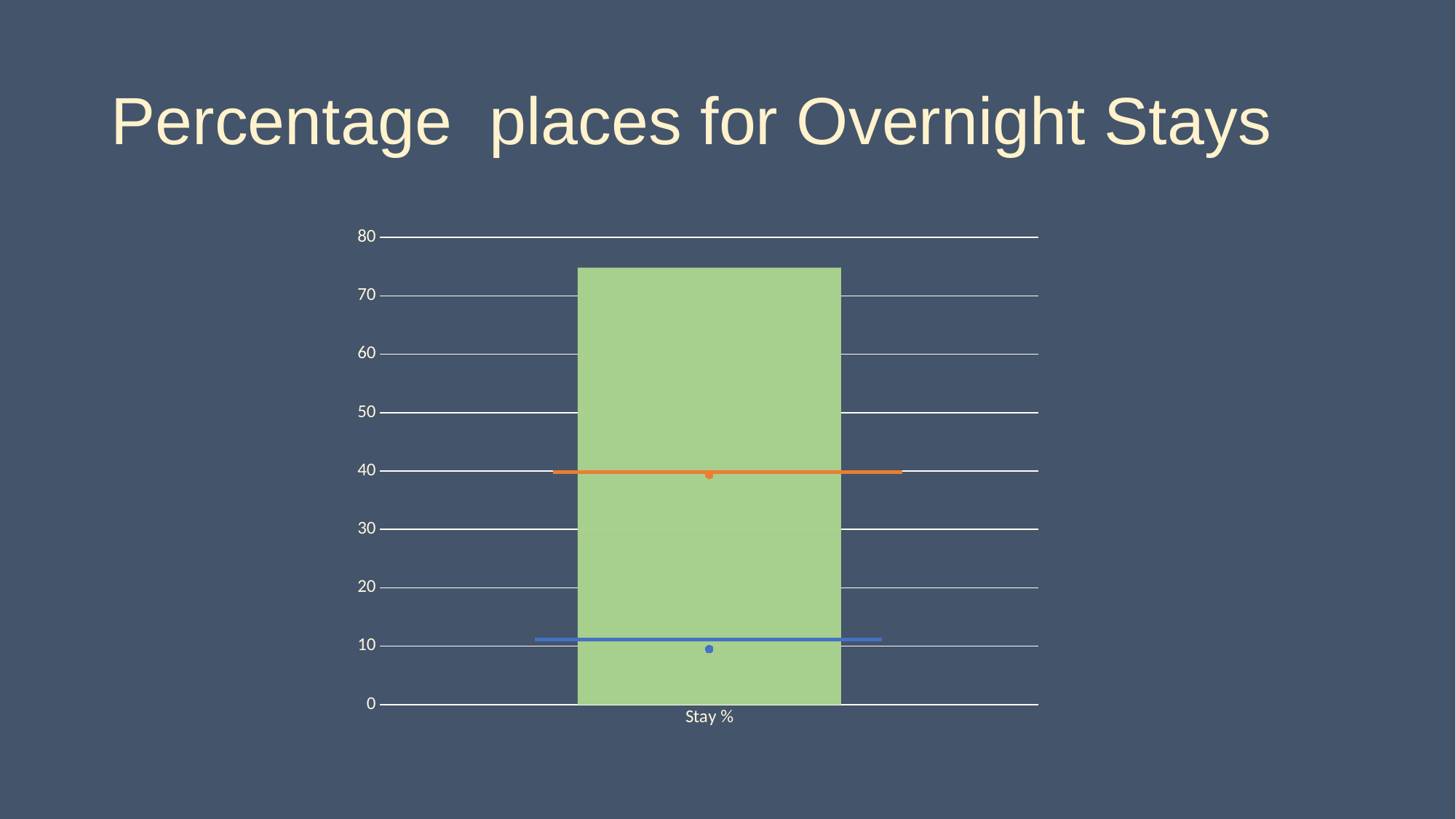

# Percentage  places for Overnight Stays

### Chart

| Category | Lo | Diff | Average | Sevier |
|---|---|---|---|---|
| Stay % | 0.0 | 74.82 | 9.5 | 39.35 |